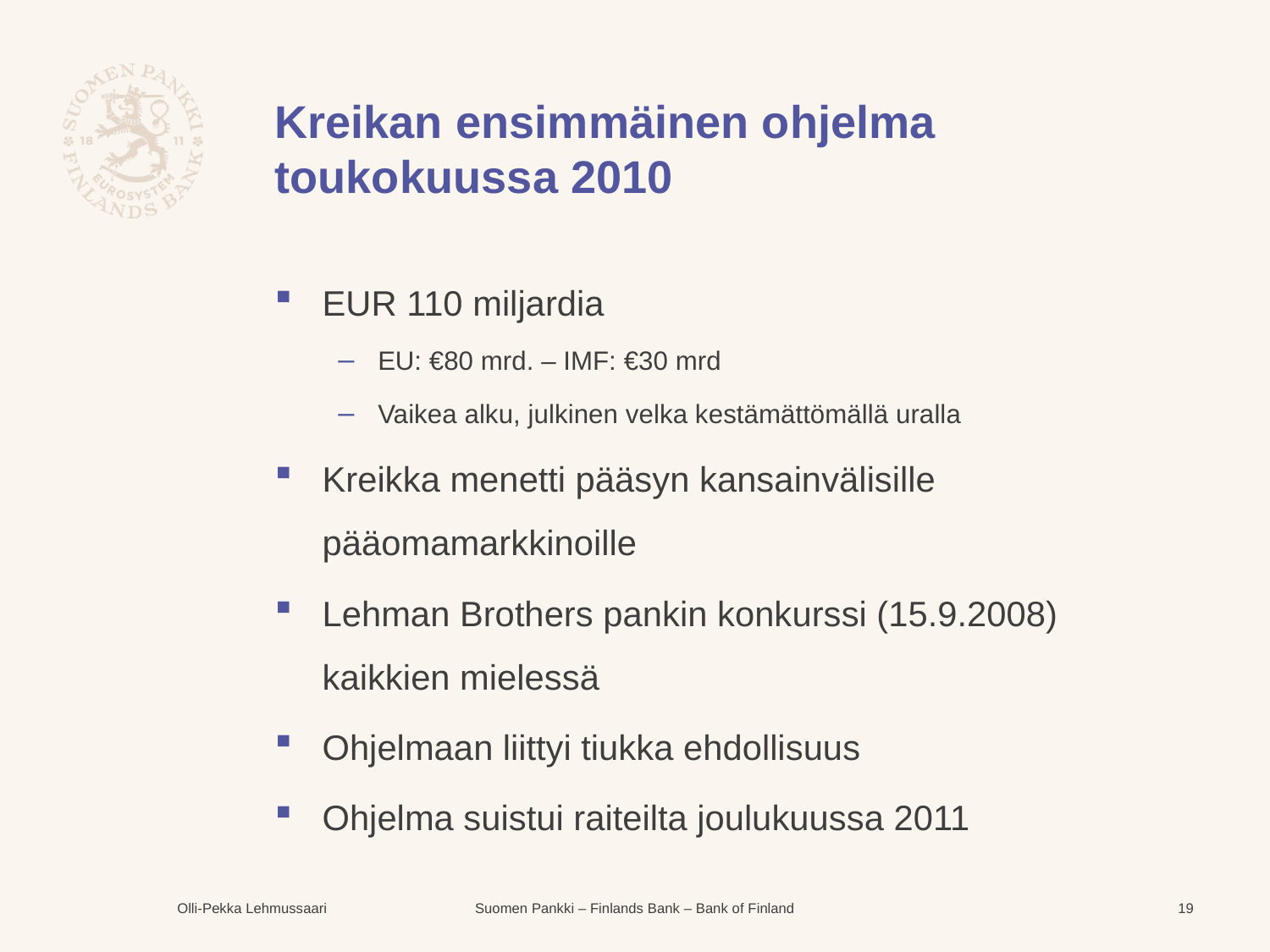

# Kreikan ensimmäinen ohjelma toukokuussa 2010
EUR 110 miljardia
EU: €80 mrd. – IMF: €30 mrd
Vaikea alku, julkinen velka kestämättömällä uralla
Kreikka menetti pääsyn kansainvälisille pääomamarkkinoille
Lehman Brothers pankin konkurssi (15.9.2008) kaikkien mielessä
Ohjelmaan liittyi tiukka ehdollisuus
Ohjelma suistui raiteilta joulukuussa 2011

Olli-Pekka Lehmussaari
19